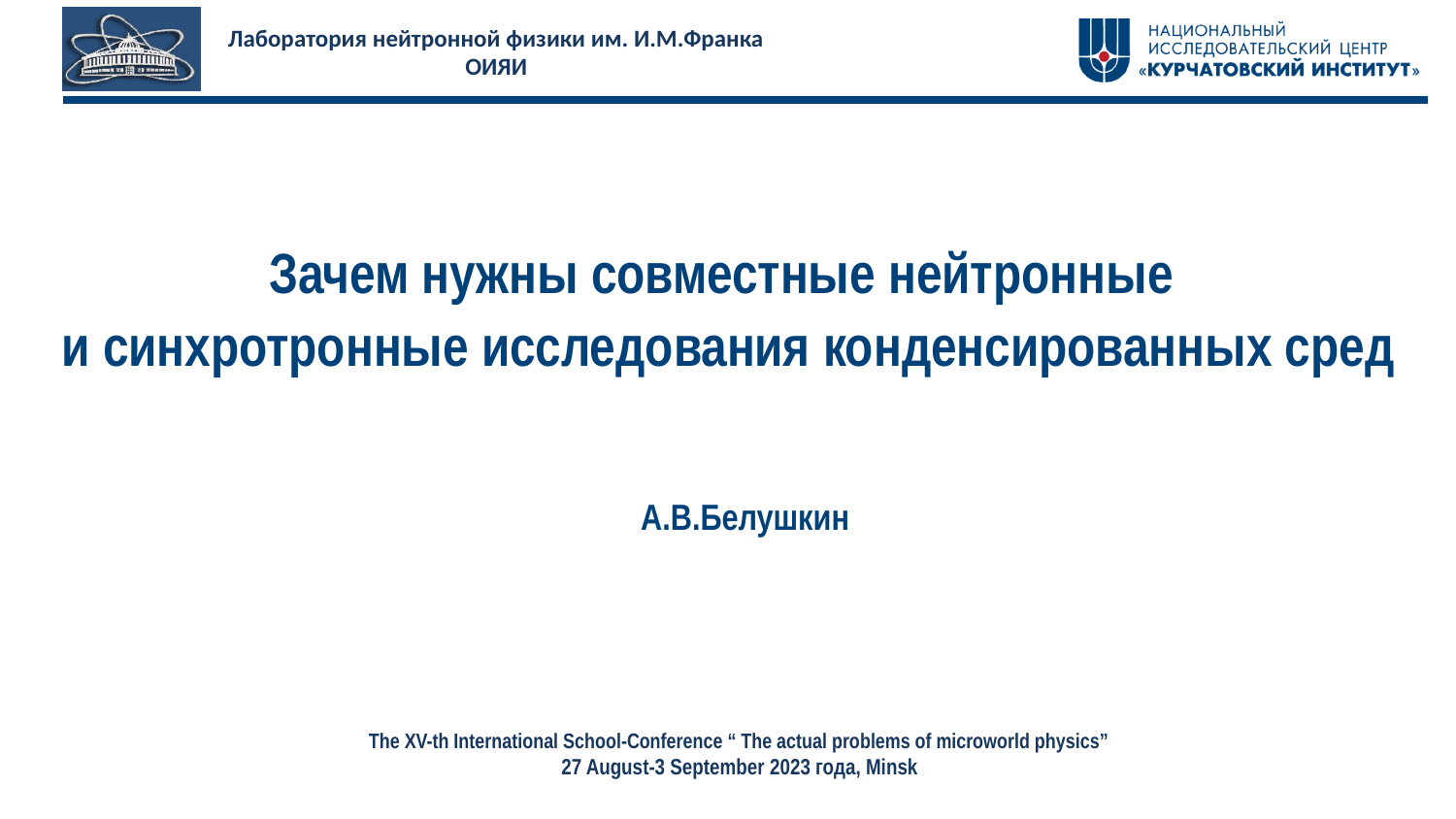

Зачем нужны совместные нейтронные
и синхротронные исследования конденсированных сред
А.В.Белушкин